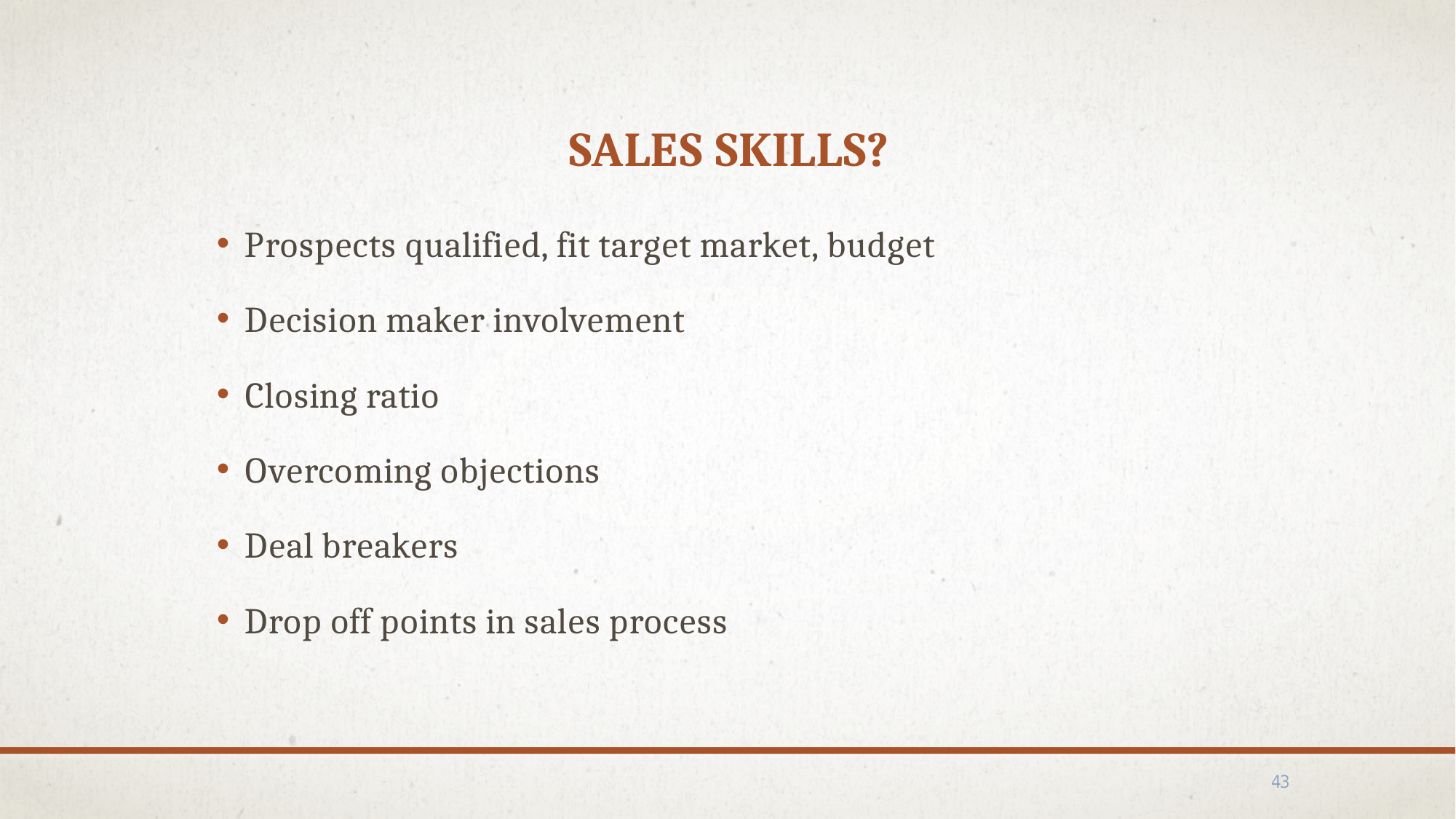

# Sales Skills?

Prospects qualified, fit target market, budget
Decision maker involvement
Closing ratio
Overcoming objections
Deal breakers
Drop off points in sales process

43